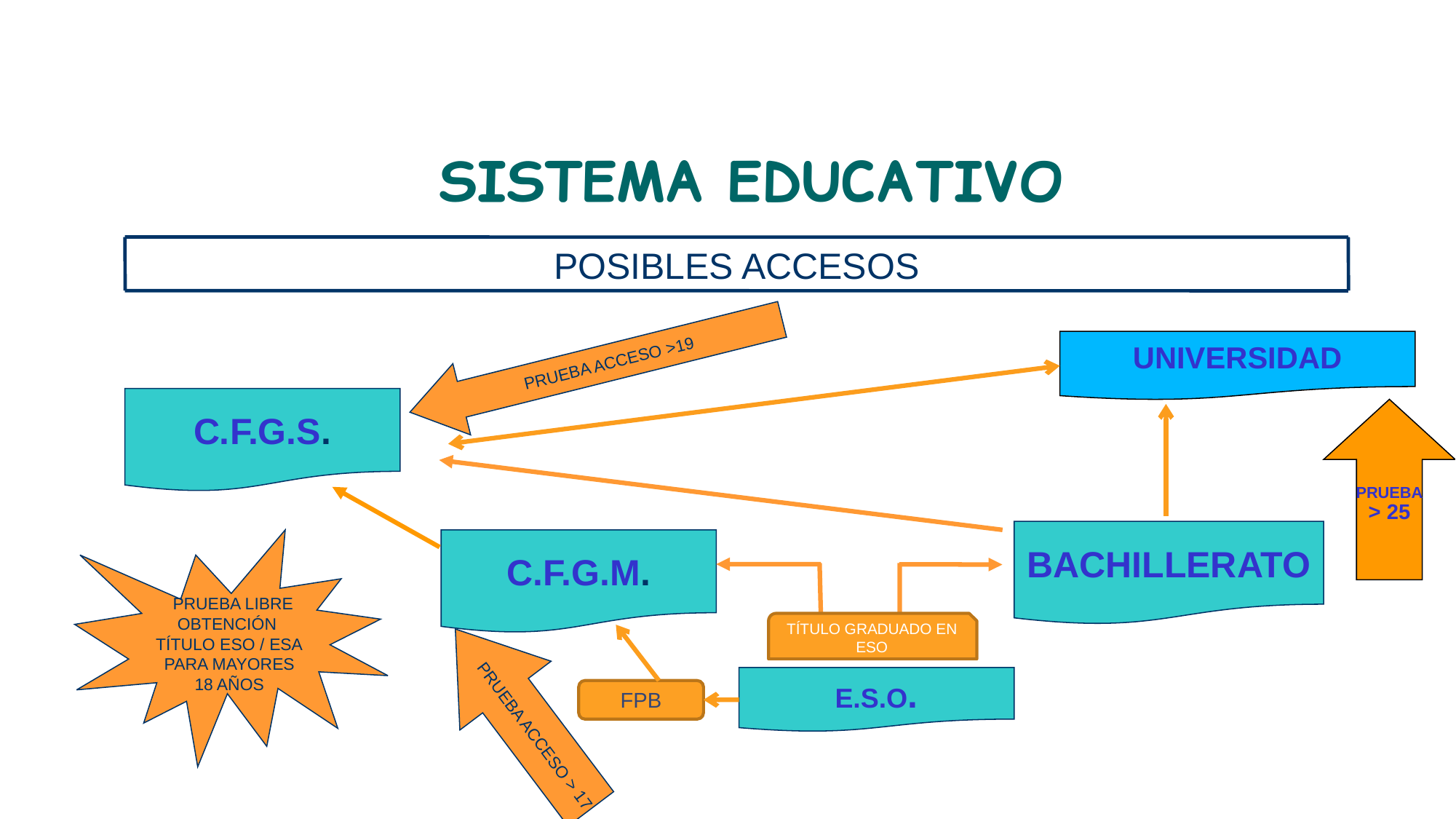

SISTEMA EDUCATIVO
POSIBLES ACCESOS

PRUEBA ACCESO >19
UNIVERSIDAD
C.F.G.S.
PRUEBA
> 25

BACHILLERATO
  PRUEBA LIBRE
OBTENCIÓN
TÍTULO ESO / ESA
PARA MAYORES
18 AÑOS
C.F.G.M.

TÍTULO GRADUADO EN ESO
PRUEBA ACCESO > 17
E.S.O.
FPB